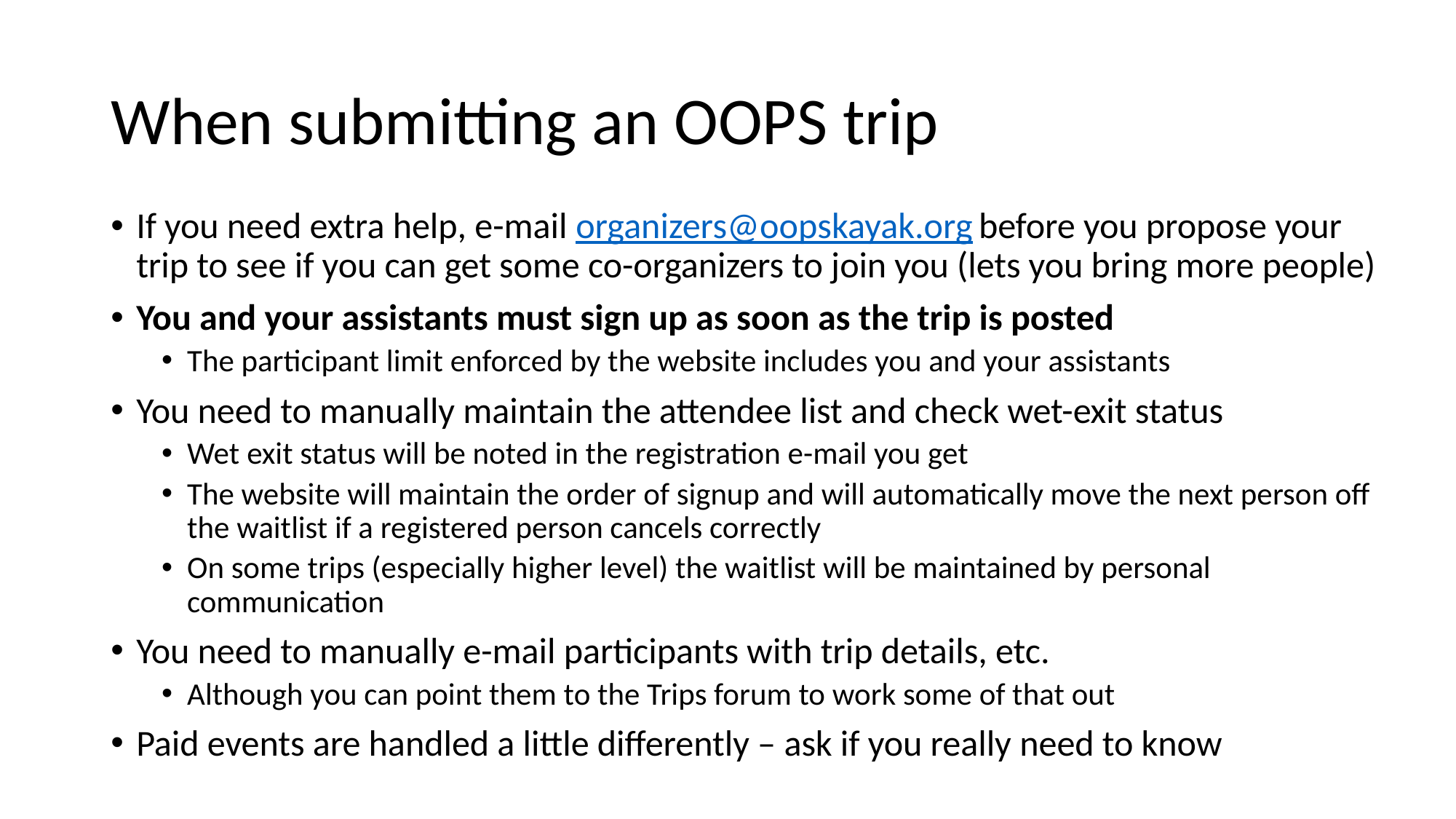

# When submitting an OOPS trip
If you need extra help, e-mail organizers@oopskayak.org before you propose your trip to see if you can get some co-organizers to join you (lets you bring more people)
You and your assistants must sign up as soon as the trip is posted
The participant limit enforced by the website includes you and your assistants
You need to manually maintain the attendee list and check wet-exit status
Wet exit status will be noted in the registration e-mail you get
The website will maintain the order of signup and will automatically move the next person off the waitlist if a registered person cancels correctly
On some trips (especially higher level) the waitlist will be maintained by personal communication
You need to manually e-mail participants with trip details, etc.
Although you can point them to the Trips forum to work some of that out
Paid events are handled a little differently – ask if you really need to know